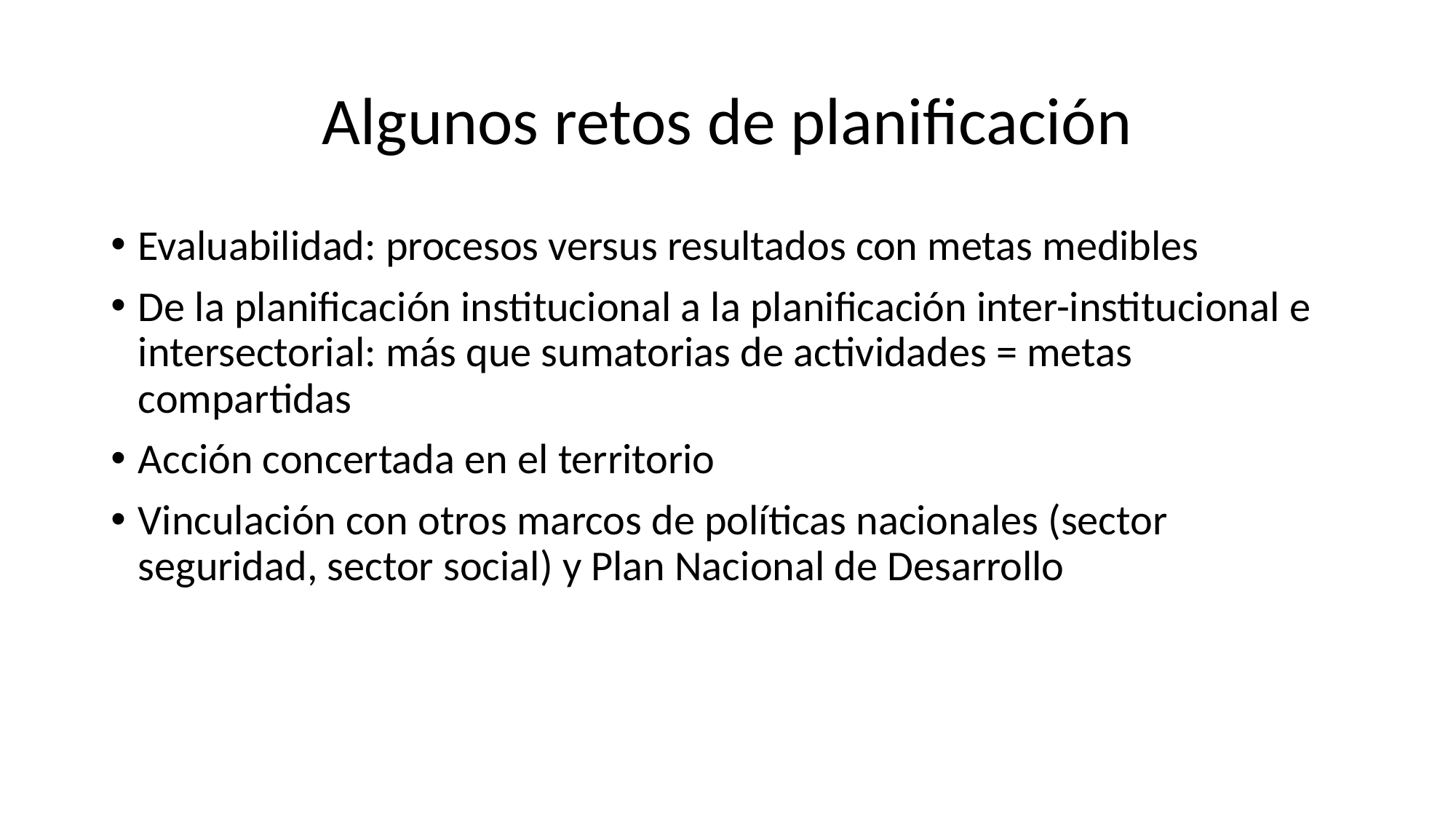

# Algunos retos de planificación
Evaluabilidad: procesos versus resultados con metas medibles
De la planificación institucional a la planificación inter-institucional e intersectorial: más que sumatorias de actividades = metas compartidas
Acción concertada en el territorio
Vinculación con otros marcos de políticas nacionales (sector seguridad, sector social) y Plan Nacional de Desarrollo